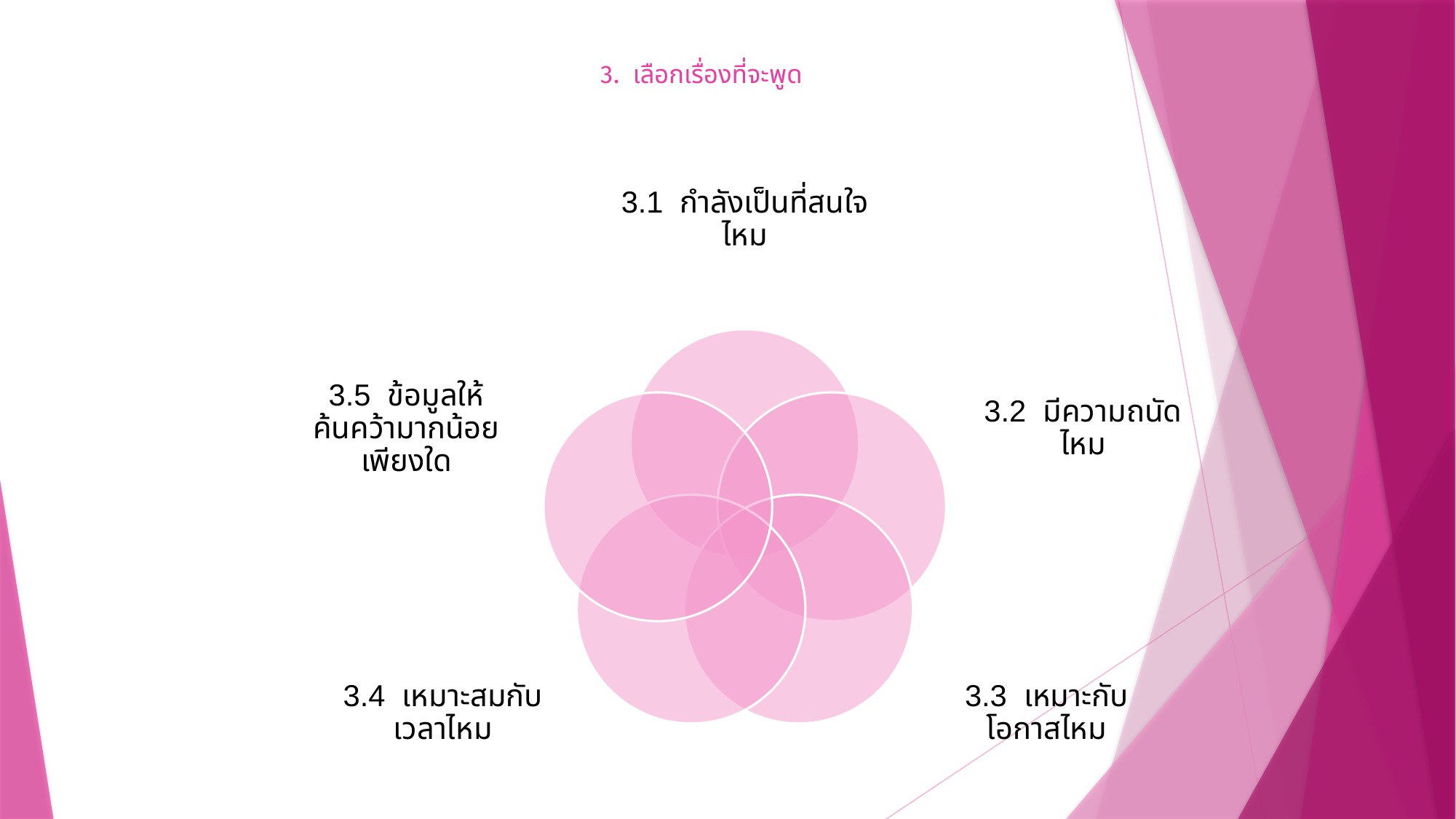

# 3.  เลือกเรื่องที่จะพูด
3.1  กำลังเป็นที่สนใจไหม
3.2  มีความถนัดไหม
3.3  เหมาะกับโอกาสไหม
3.4  เหมาะสมกับเวลาไหม
3.5  ข้อมูลให้ค้นคว้ามากน้อยเพียงใด